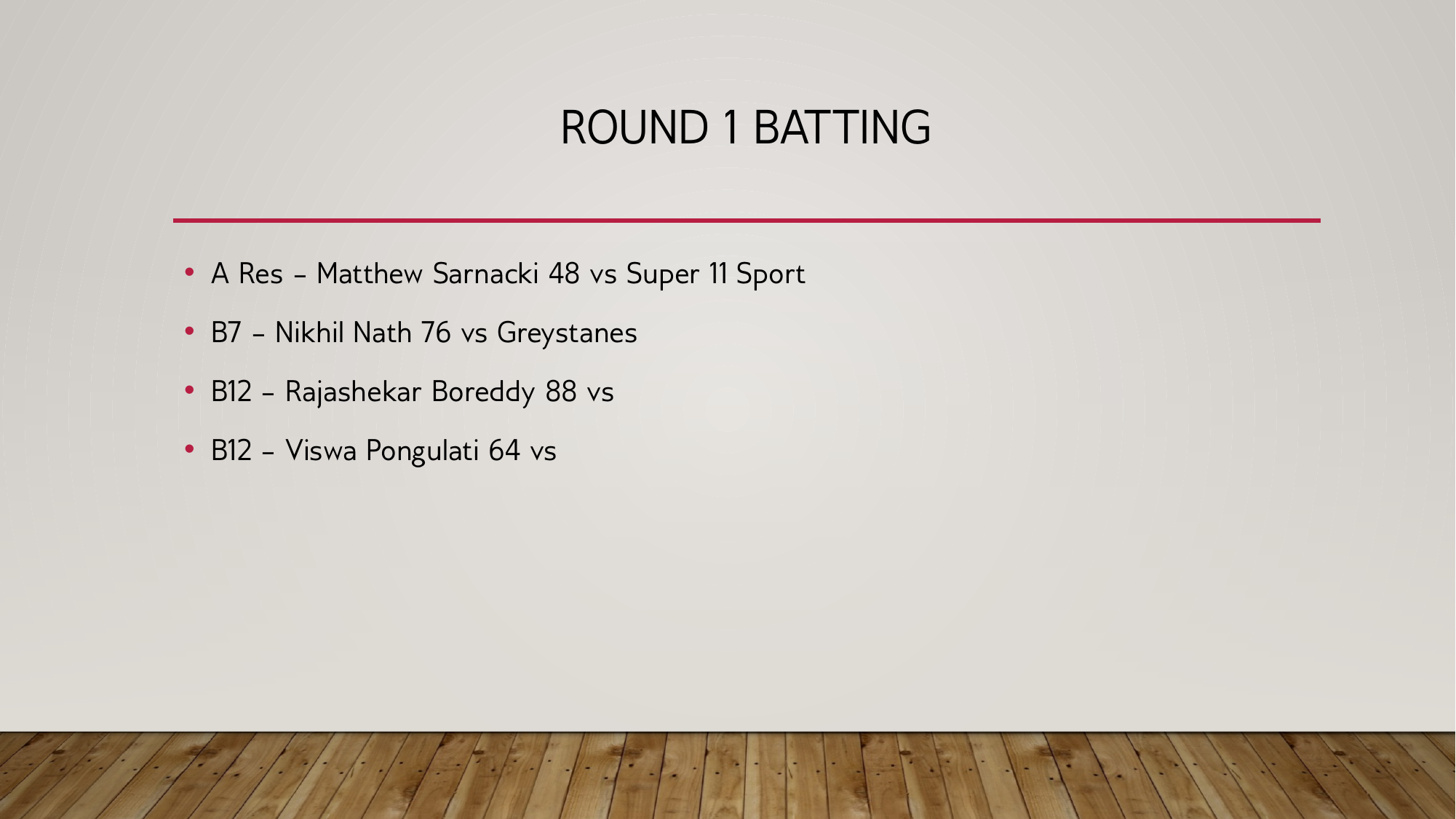

# Round 1 batting
A Res – Matthew Sarnacki 48 vs Super 11 Sport
B7 – Nikhil Nath 76 vs Greystanes
B12 – Rajashekar Boreddy 88 vs
B12 – Viswa Pongulati 64 vs